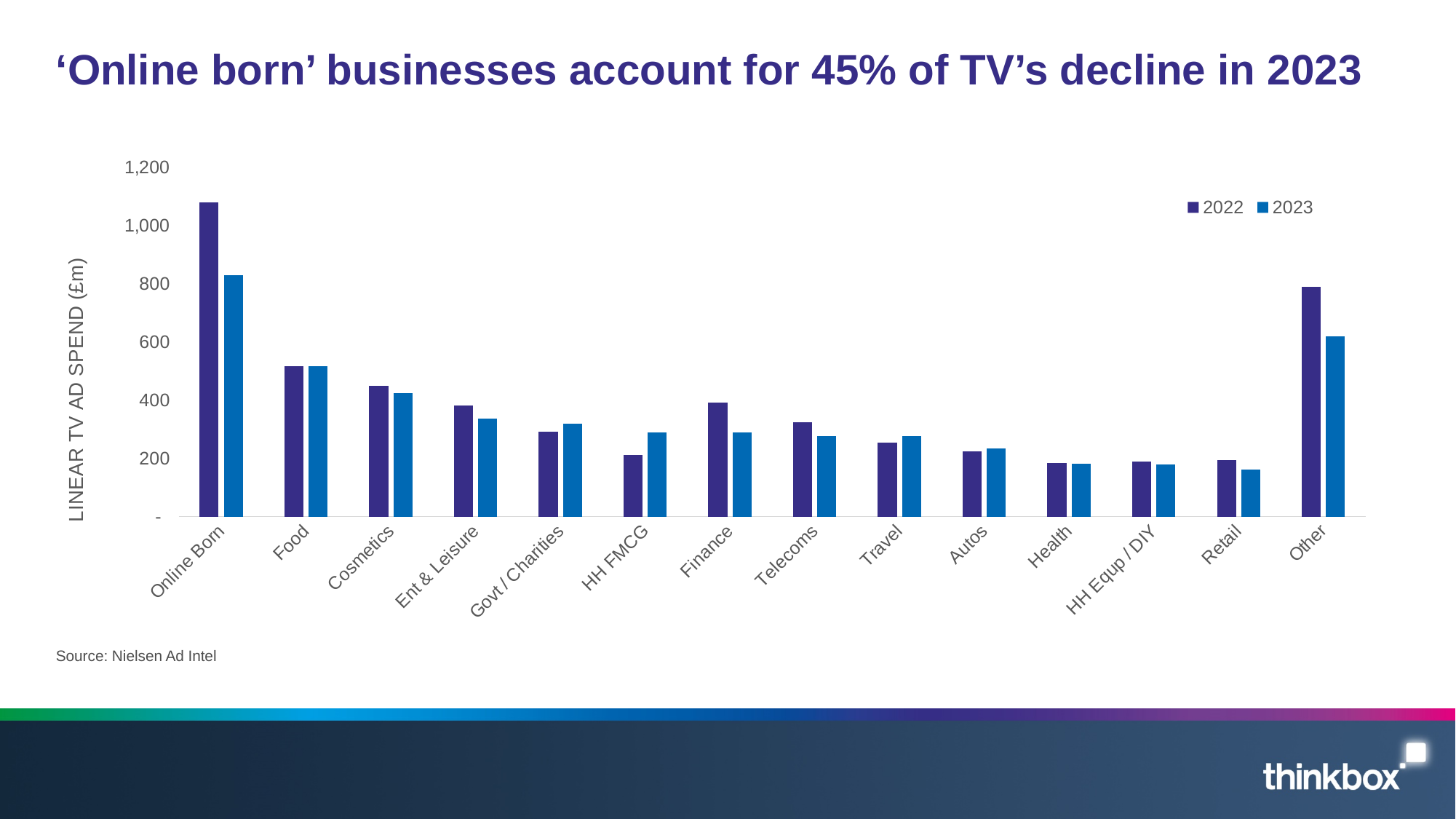

# ‘Online born’ businesses account for 45% of TV’s decline in 2023

### Chart

| Category | 2022 | 2023 |
|---|---|---|
| Online Born | 1079.328508 | 829.123089 |
| Food | 516.062645 | 517.583612 |
| Cosmetics | 449.996226 | 424.044632 |
| Ent & Leisure | 382.564599 | 336.342007 |
| Govt / Charities | 291.407244 | 319.798196 |
| HH FMCG | 210.739032 | 289.983683 |
| Finance | 391.778347 | 288.784693 |
| Telecoms | 325.421474 | 277.373904 |
| Travel | 253.851233 | 275.694894 |
| Autos | 224.363432 | 235.390752 |
| Health | 183.770413 | 181.186079 |
| HH Equp / DIY | 189.117654 | 178.510884 |
| Retail | 194.677634 | 162.288897 |
| Other | 789.504218 | 618.887611 |
Source: Nielsen Ad Intel